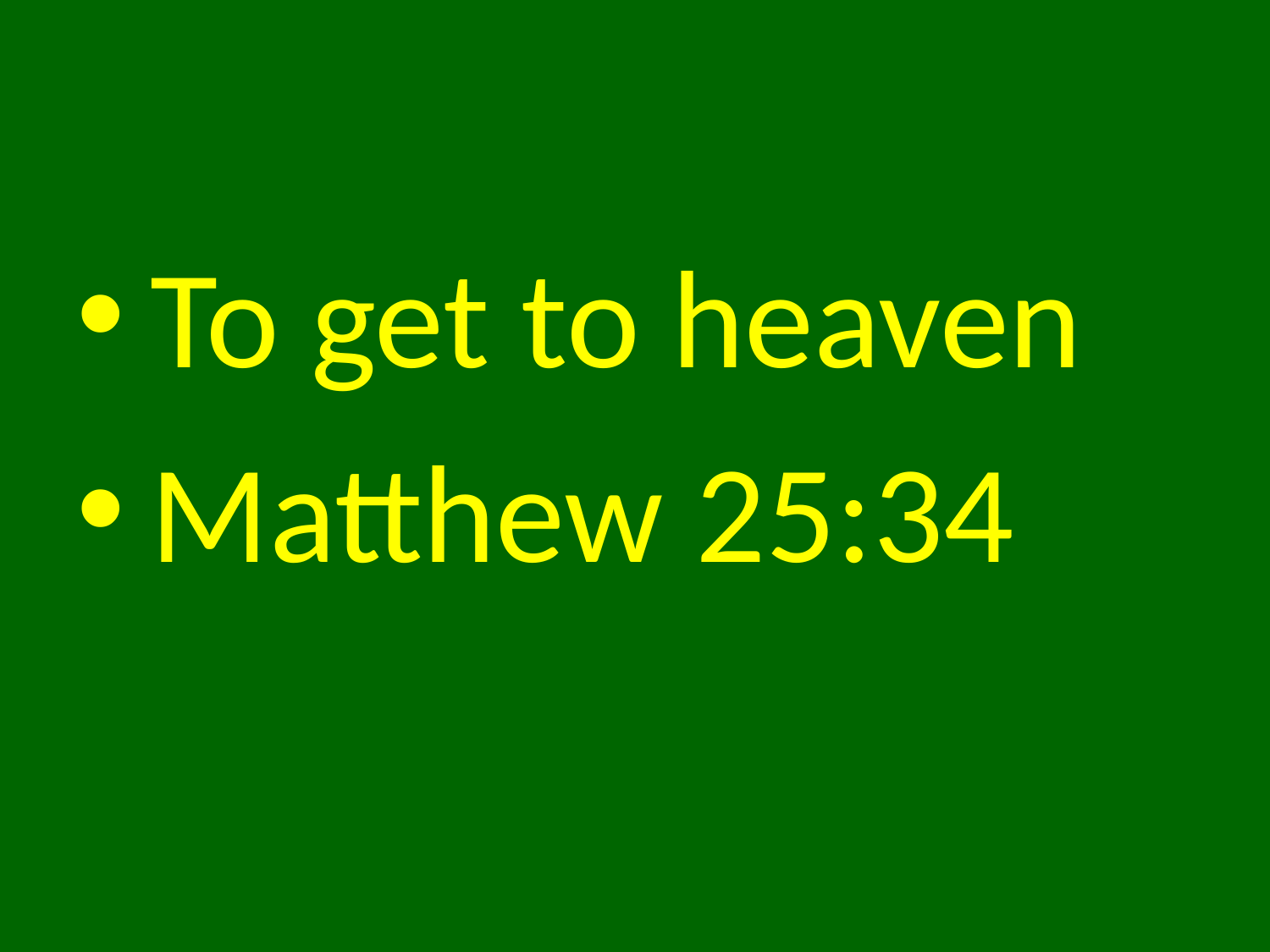

#
 To get to heaven
 Matthew 25:34